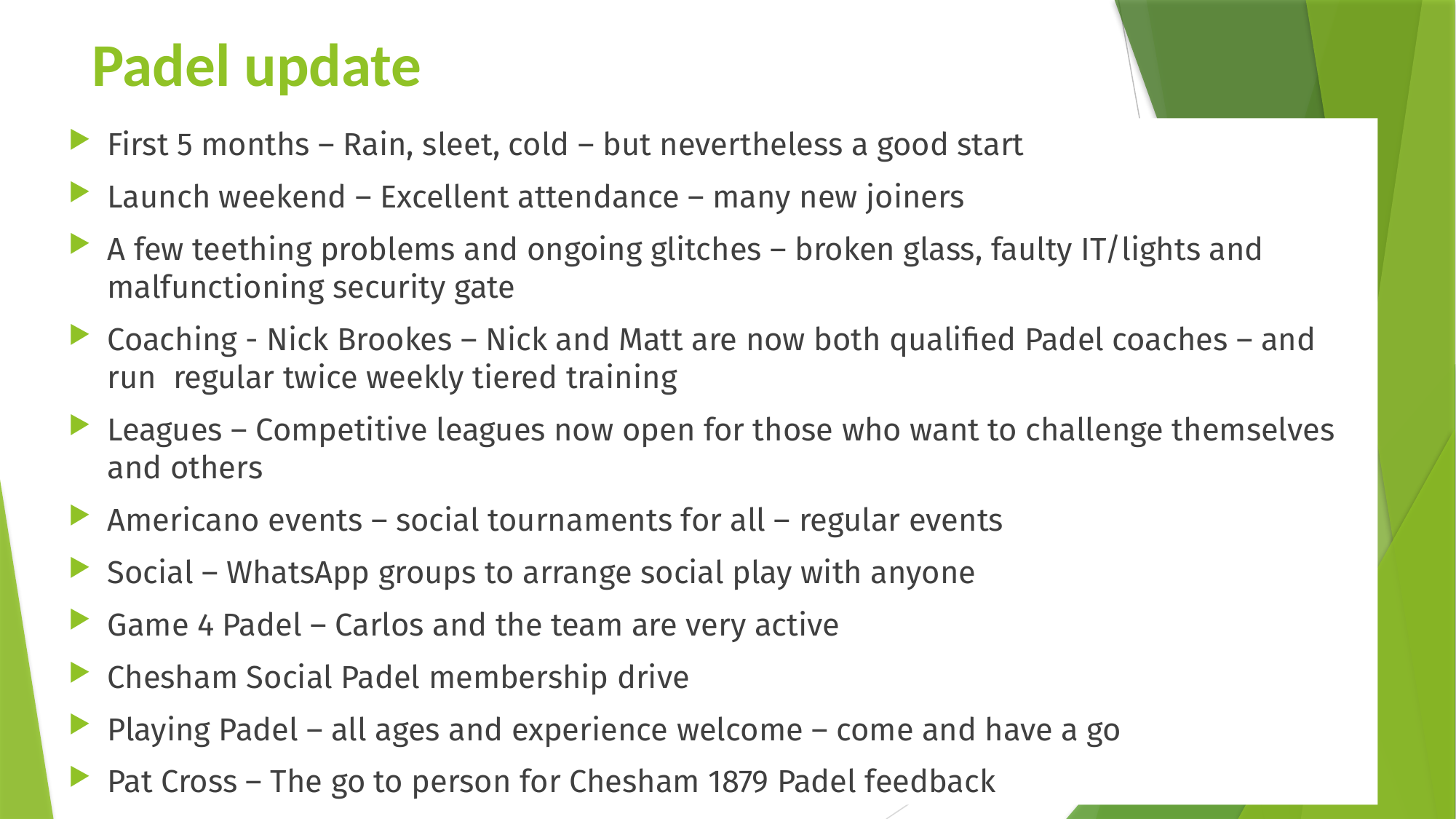

# Padel update
First 5 months – Rain, sleet, cold – but nevertheless a good start
Launch weekend – Excellent attendance – many new joiners
A few teething problems and ongoing glitches – broken glass, faulty IT/lights and  malfunctioning security gate
Coaching - Nick Brookes – Nick and Matt are now both qualified Padel coaches – and run  regular twice weekly tiered training
Leagues – Competitive leagues now open for those who want to challenge themselves and others
Americano events – social tournaments for all – regular events
Social – WhatsApp groups to arrange social play with anyone
Game 4 Padel – Carlos and the team are very active
Chesham Social Padel membership drive
Playing Padel – all ages and experience welcome – come and have a go
Pat Cross – The go to person for Chesham 1879 Padel feedback

10